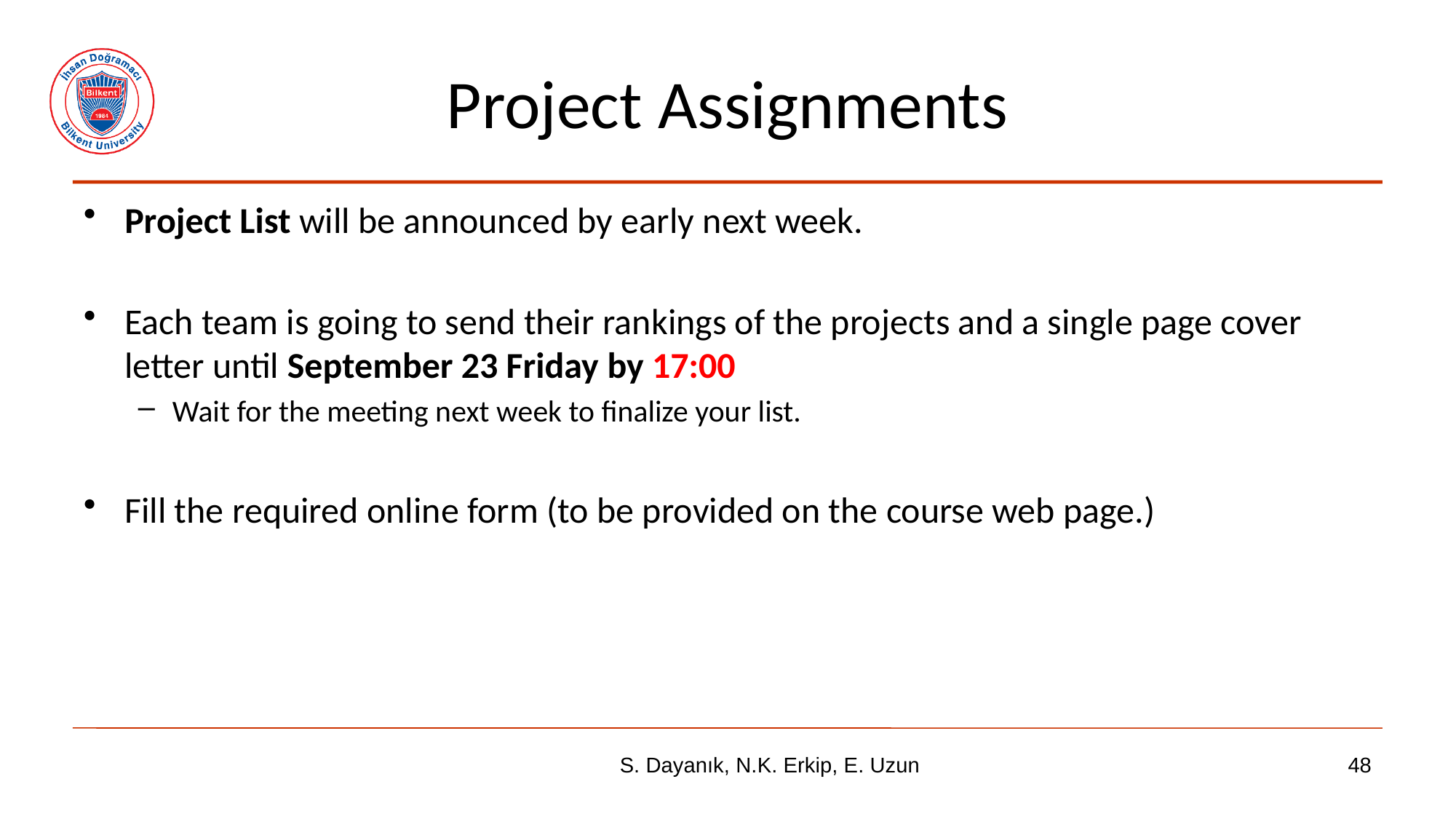

# Project Assignments
Project List will be announced by early next week.

Each team is going to send their rankings of the projects and a single page cover letter until September 23 Friday by 17:00
Wait for the meeting next week to finalize your list.

Fill the required online form (to be provided on the course web page.)
S. Dayanık, N.K. Erkip, E. Uzun
48